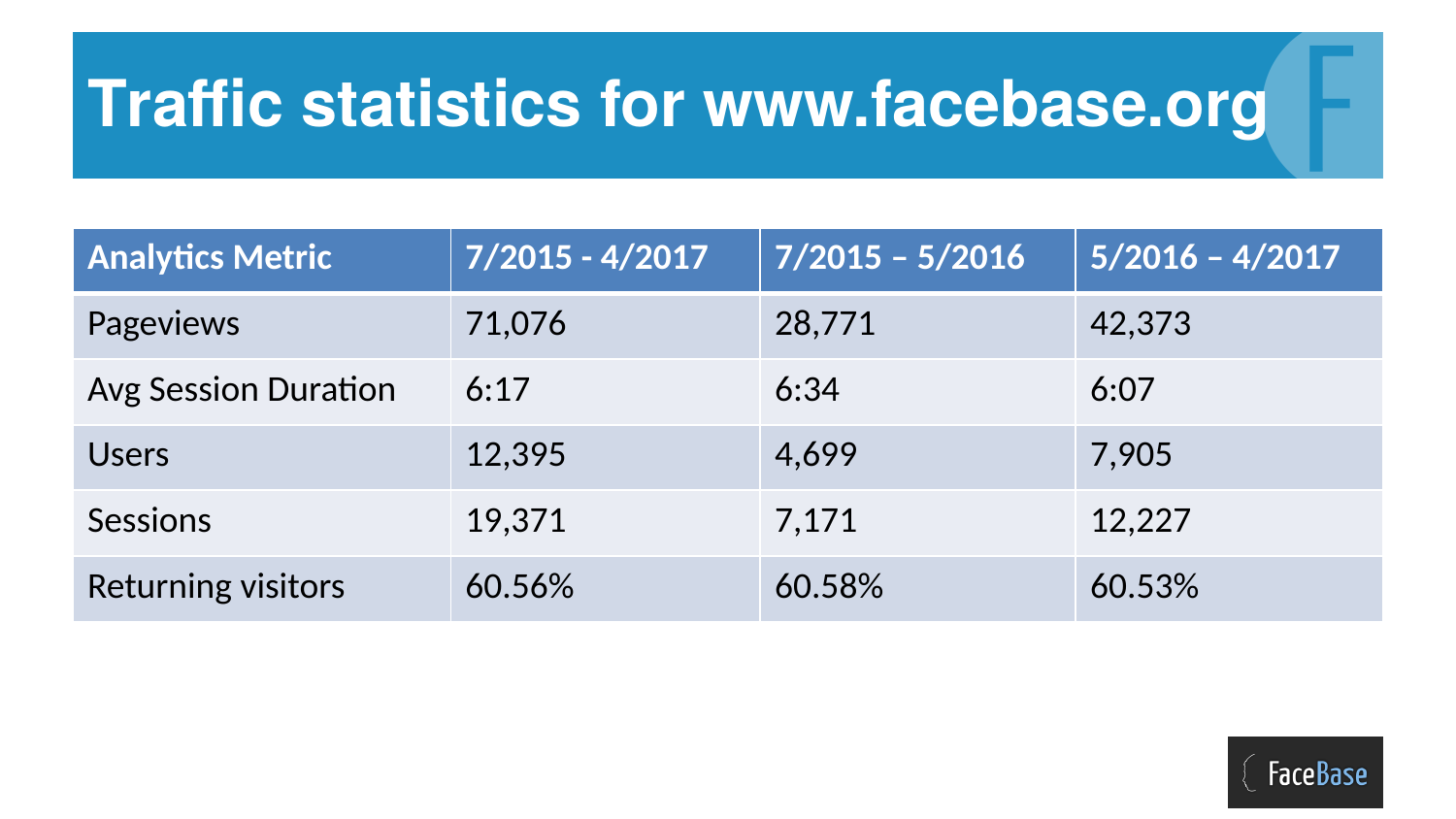

# Traffic statistics for www.facebase.org
| Analytics Metric | 7/2015 - 4/2017 | 7/2015 – 5/2016 | 5/2016 – 4/2017 |
| --- | --- | --- | --- |
| Pageviews | 71,076 | 28,771 | 42,373 |
| Avg Session Duration | 6:17 | 6:34 | 6:07 |
| Users | 12,395 | 4,699 | 7,905 |
| Sessions | 19,371 | 7,171 | 12,227 |
| Returning visitors | 60.56% | 60.58% | 60.53% |